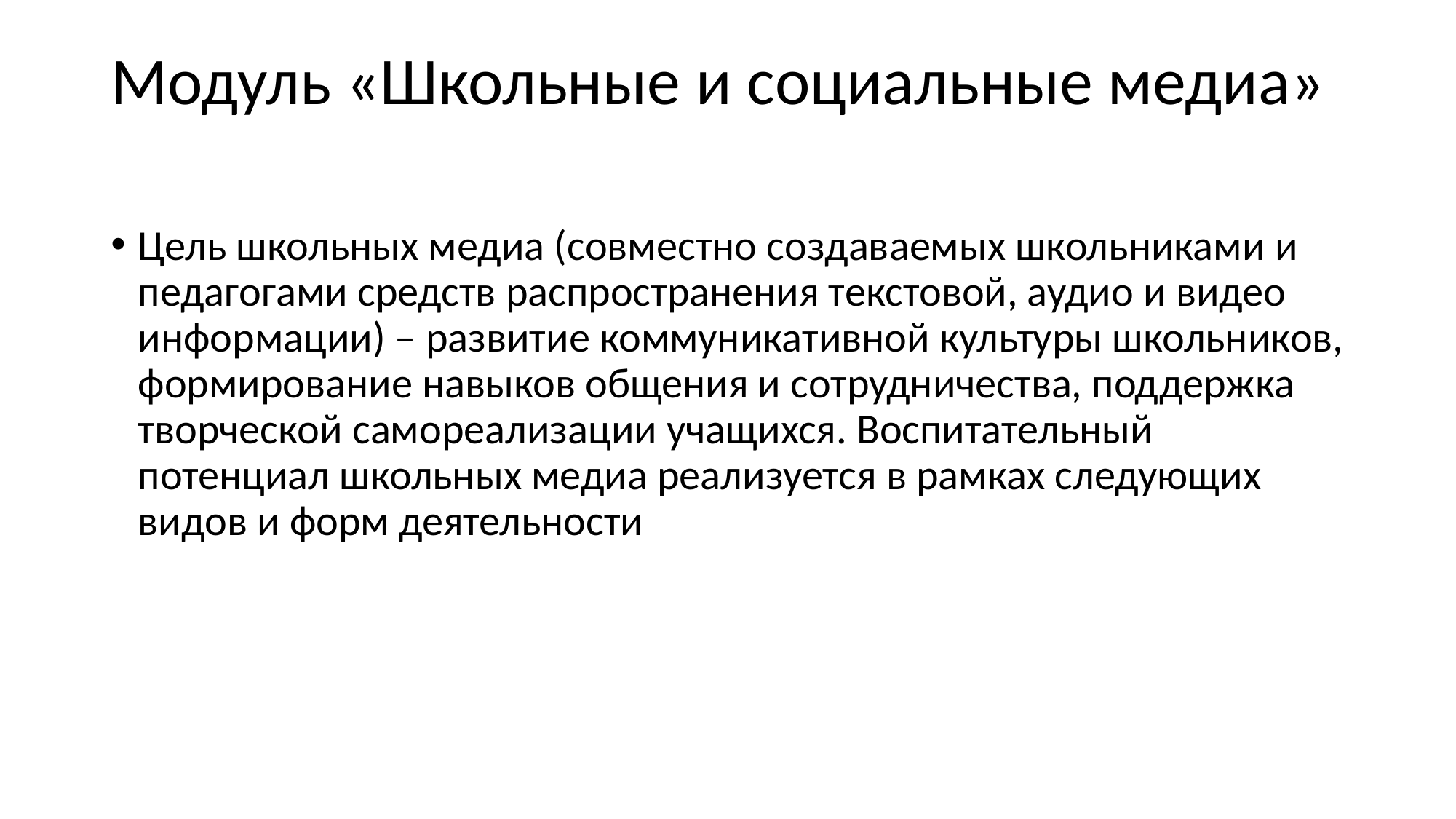

# Модуль «Школьные и социальные медиа»
Цель школьных медиа (совместно создаваемых школьниками и педагогами средств распространения текстовой, аудио и видео информации) – развитие коммуникативной культуры школьников, формирование навыков общения и сотрудничества, поддержка творческой самореализации учащихся. Воспитательный потенциал школьных медиа реализуется в рамках следующих видов и форм деятельности